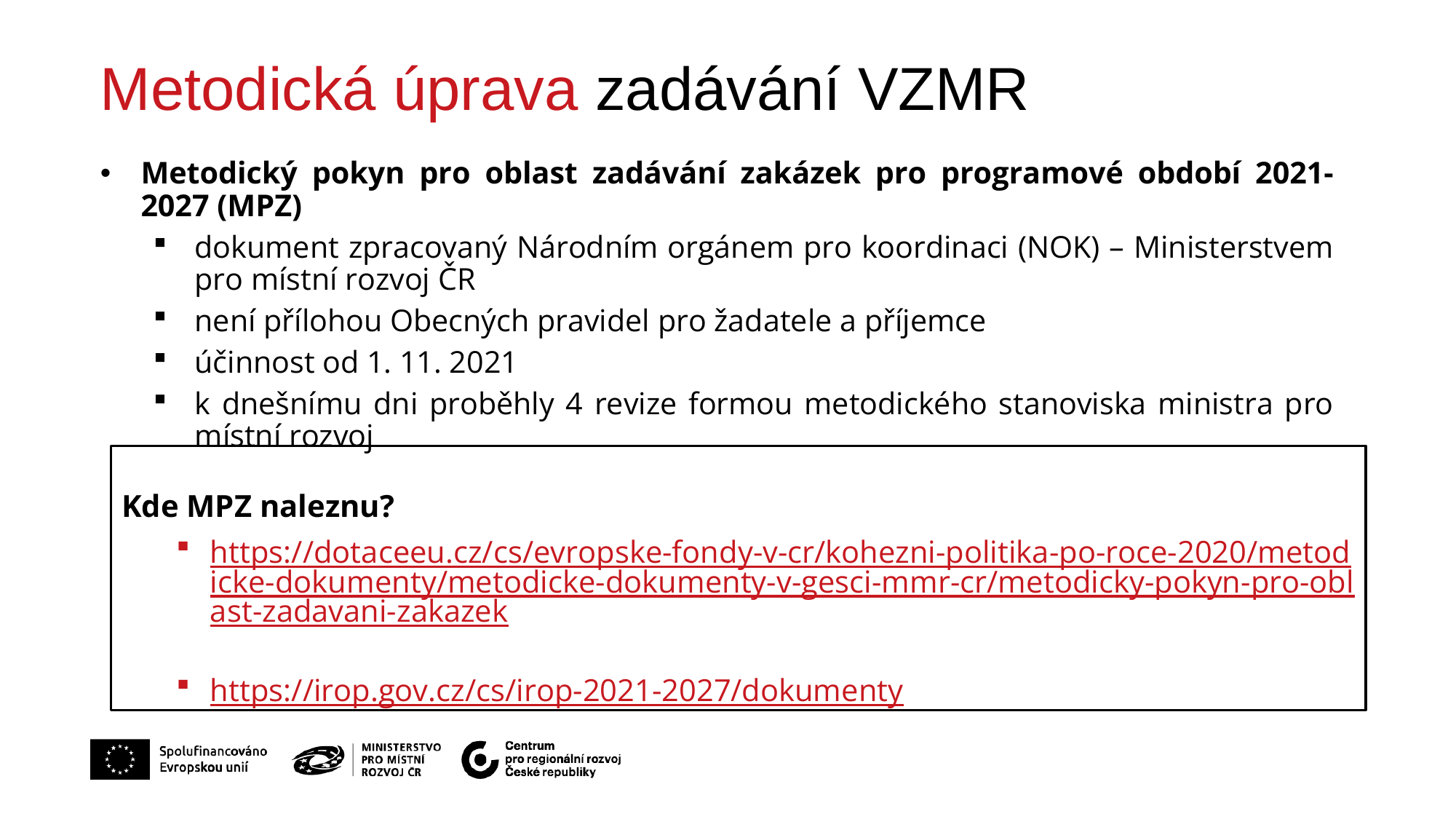

# Metodická úprava zadávání VZMR
Metodický pokyn pro oblast zadávání zakázek pro programové období 2021-2027 (MPZ)
dokument zpracovaný Národním orgánem pro koordinaci (NOK) – Ministerstvem pro místní rozvoj ČR
není přílohou Obecných pravidel pro žadatele a příjemce
účinnost od 1. 11. 2021
k dnešnímu dni proběhly 4 revize formou metodického stanoviska ministra pro místní rozvoj

Kde MPZ naleznu?
https://dotaceeu.cz/cs/evropske-fondy-v-cr/kohezni-politika-po-roce-2020/metodicke-dokumenty/metodicke-dokumenty-v-gesci-mmr-cr/metodicky-pokyn-pro-oblast-zadavani-zakazek
https://irop.gov.cz/cs/irop-2021-2027/dokumenty